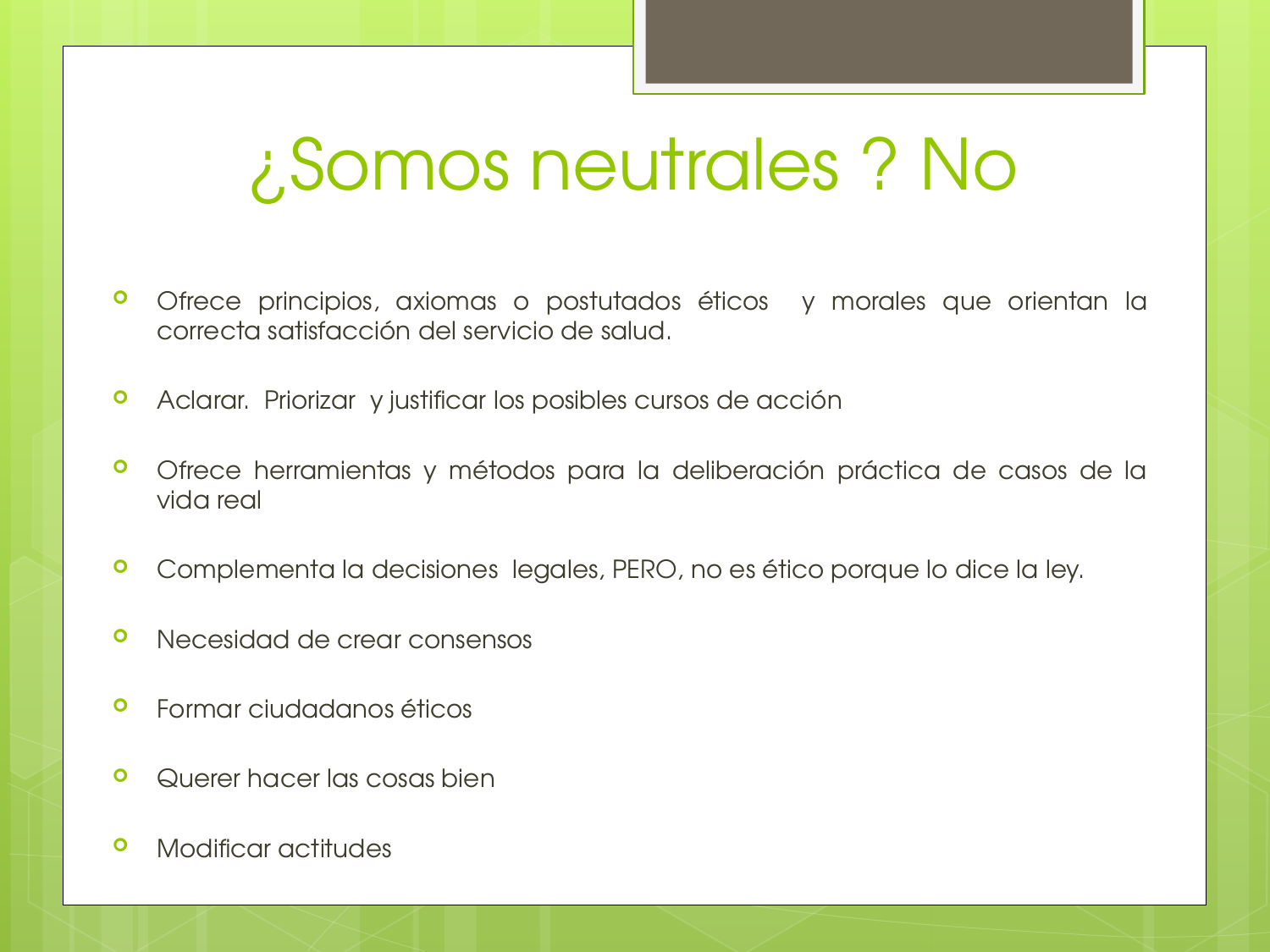

# ¿Somos neutrales ? No

Ofrece principios, axiomas o postutados éticos  y morales que orientan la correcta satisfacción del servicio de salud.

Aclarar.  Priorizar  y justificar los posibles cursos de acción

Ofrece herramientas y métodos para la deliberación práctica de casos de la vida real

Complementa la decisiones  legales, PERO, no es ético porque lo dice la ley.

Necesidad de crear consensos

Formar ciudadanos éticos

Querer hacer las cosas bien

Modificar actitudes